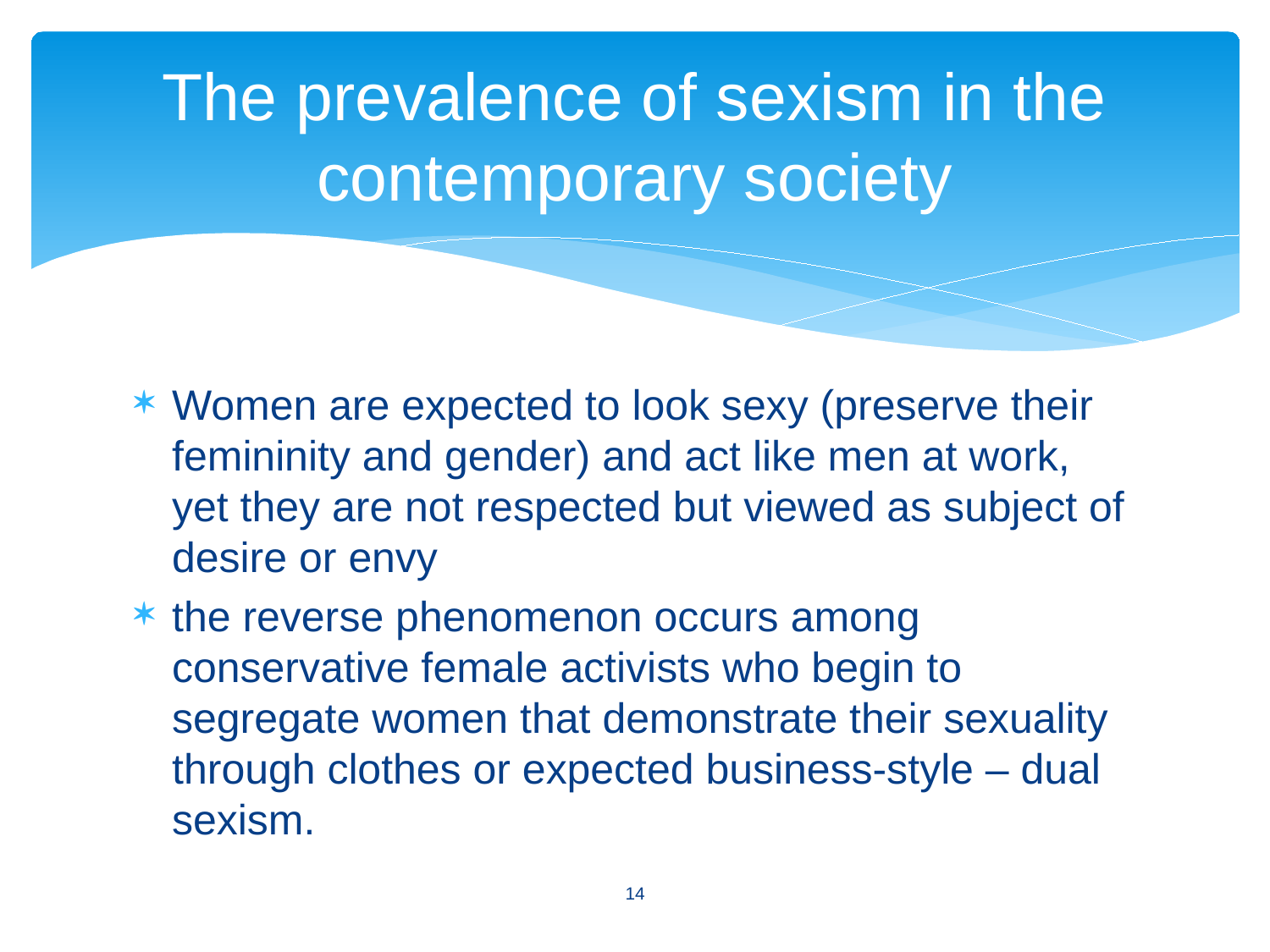

# The prevalence of sexism in the contemporary society
Women are expected to look sexy (preserve their femininity and gender) and act like men at work, yet they are not respected but viewed as subject of desire or envy
the reverse phenomenon occurs among conservative female activists who begin to segregate women that demonstrate their sexuality through clothes or expected business-style – dual sexism.
14